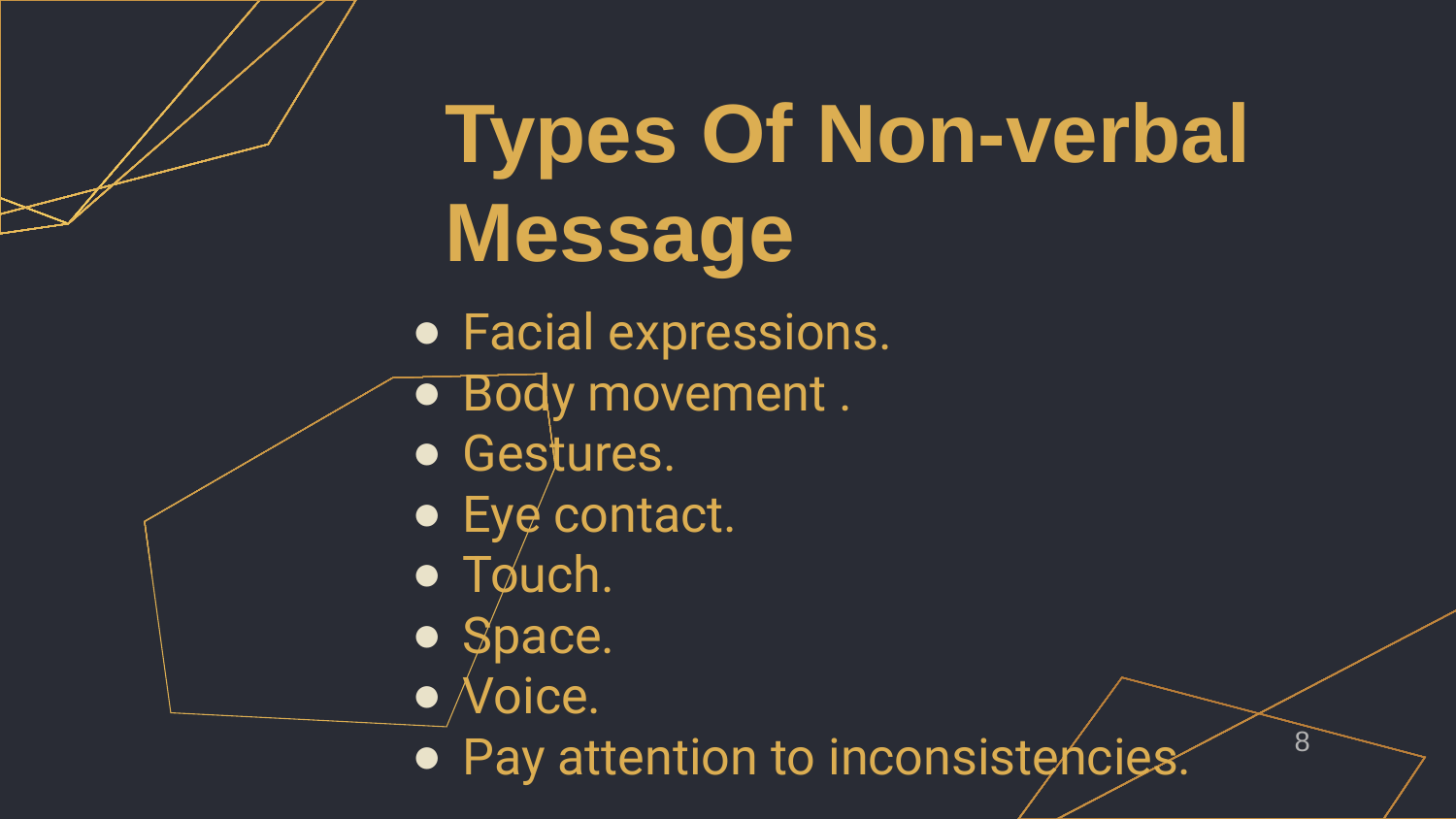

Types Of Non-verbal Message
Facial expressions.
Body movement .
Gestures.
Eye contact.
Touch.
Space.
Voice.
Pay attention to inconsistencies.

8